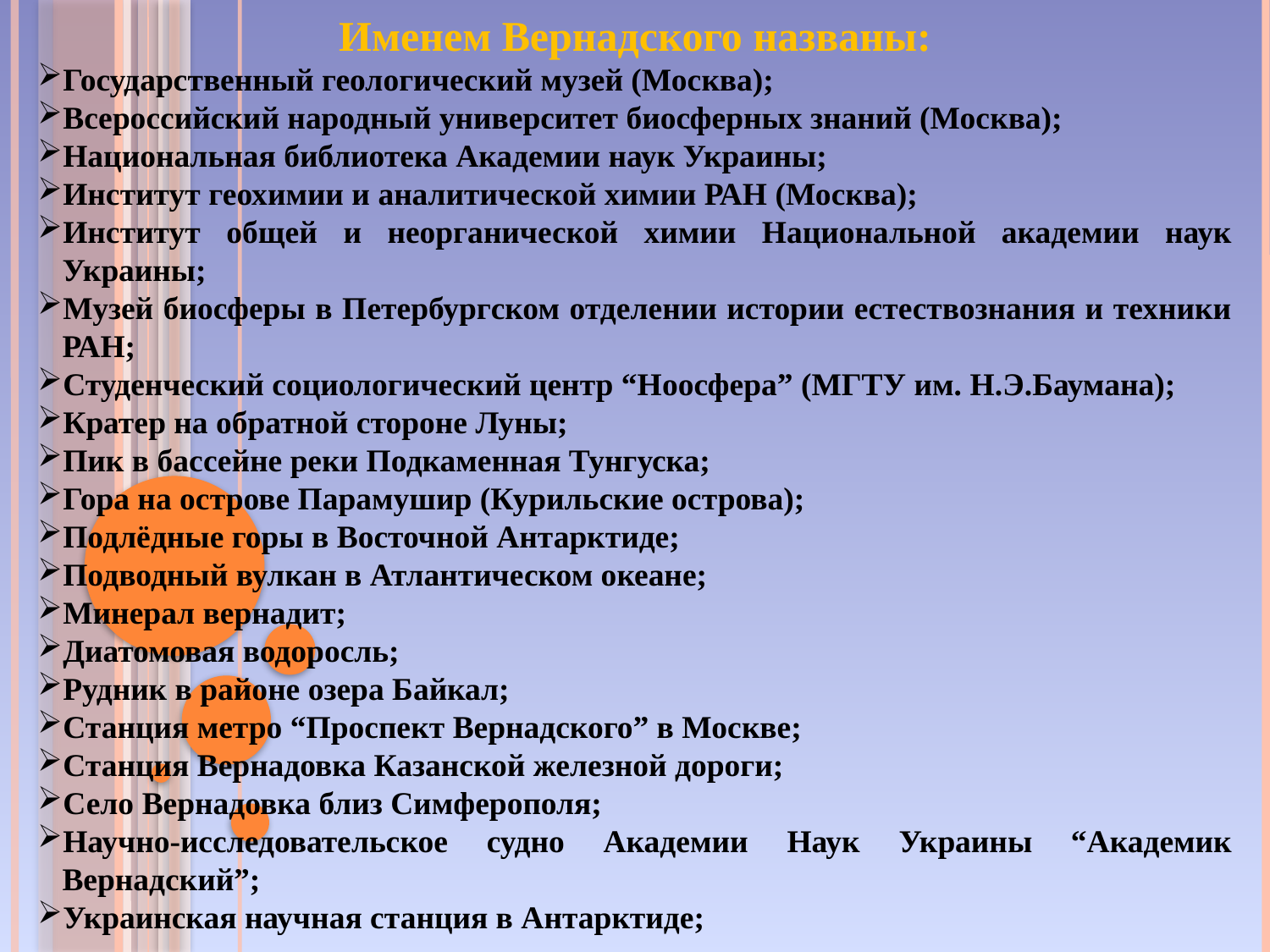

Именем Вернадского названы:
Государственный геологический музей (Москва);
Всероссийский народный университет биосферных знаний (Москва);
Национальная библиотека Академии наук Украины;
Институт геохимии и аналитической химии РАН (Москва);
Институт общей и неорганической химии Национальной академии наук Украины;
Музей биосферы в Петербургском отделении истории естествознания и техники РАН;
Студенческий социологический центр “Ноосфера” (МГТУ им. Н.Э.Баумана);
Кратер на обратной стороне Луны;
Пик в бассейне реки Подкаменная Тунгуска;
Гора на острове Парамушир (Курильские острова);
Подлёдные горы в Восточной Антарктиде;
Подводный вулкан в Атлантическом океане;
Минерал вернадит;
Диатомовая водоросль;
Рудник в районе озера Байкал;
Станция метро “Проспект Вернадского” в Москве;
Станция Вернадовка Казанской железной дороги;
Село Вернадовка близ Симферополя;
Научно-исследовательское судно Академии Наук Украины “Академик Вернадский”;
Украинская научная станция в Антарктиде;